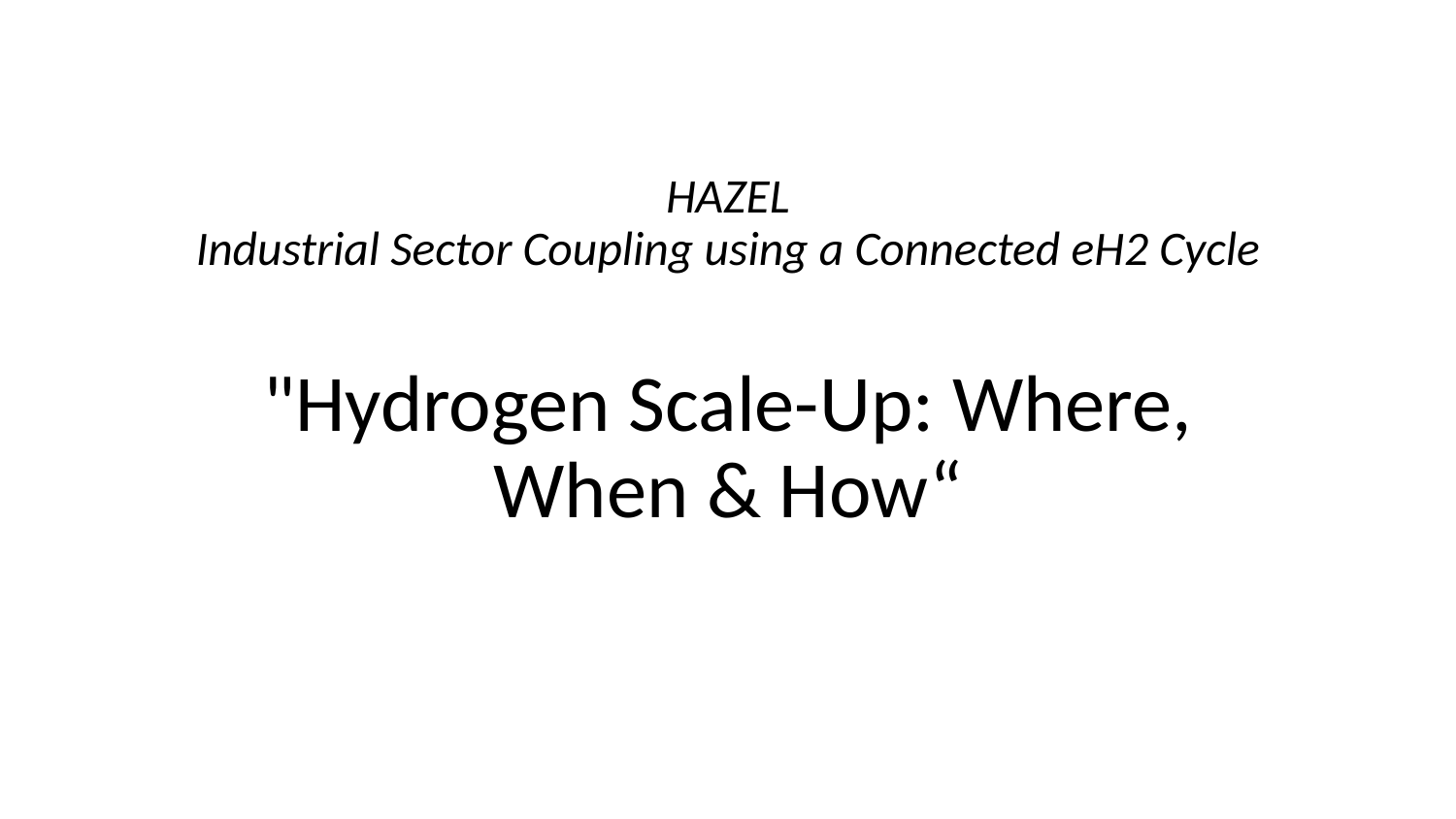

# HAZEL Industrial Sector Coupling using a Connected eH2 Cycle "Hydrogen Scale-Up: Where, When & How“